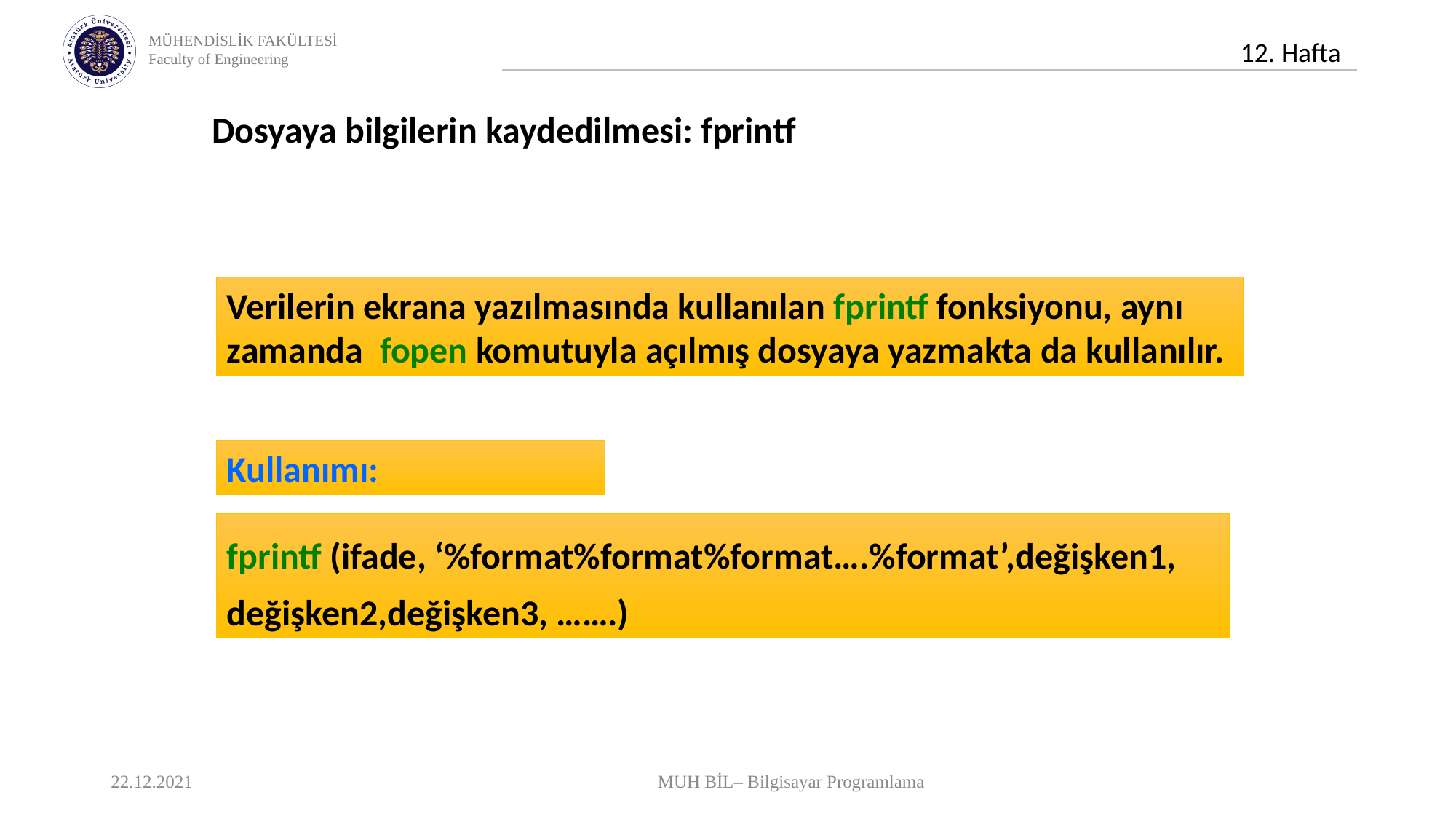

Dosyaya bilgilerin kaydedilmesi: fprintf
Verilerin ekrana yazılmasında kullanılan fprintf fonksiyonu, aynı zamanda  fopen komutuyla açılmış dosyaya yazmakta da kullanılır.

Kullanımı:
fprintf (ifade, ‘%format%format%format….%format’,değişken1, değişken2,değişken3, …….)
22.12.2021
MUH BİL– Bilgisayar Programlama